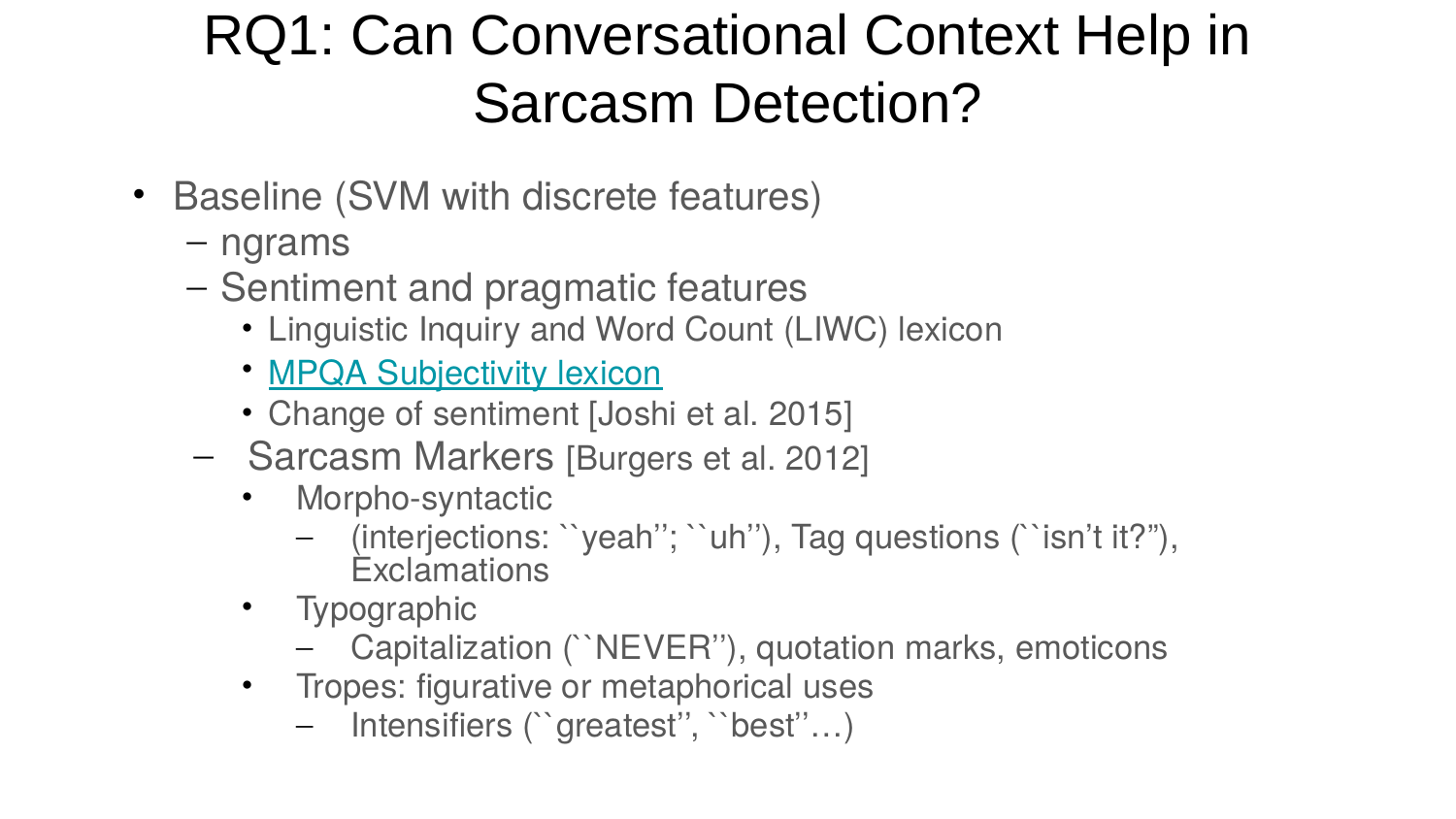

# RQ1: Can Conversational Context Help in Sarcasm Detection?
Baseline (SVM with discrete features)
ngrams
Sentiment and pragmatic features
Linguistic Inquiry and Word Count (LIWC) lexicon
MPQA Subjectivity lexicon
Change of sentiment [Joshi et al. 2015]
Sarcasm Markers [Burgers et al. 2012]
Morpho-syntactic
(interjections: ``yeah’’; ``uh’’), Tag questions (``isn’t it?”), Exclamations
Typographic
Capitalization (``NEVER’’), quotation marks, emoticons
Tropes: figurative or metaphorical uses
Intensifiers (``greatest’’, ``best’’…)

12